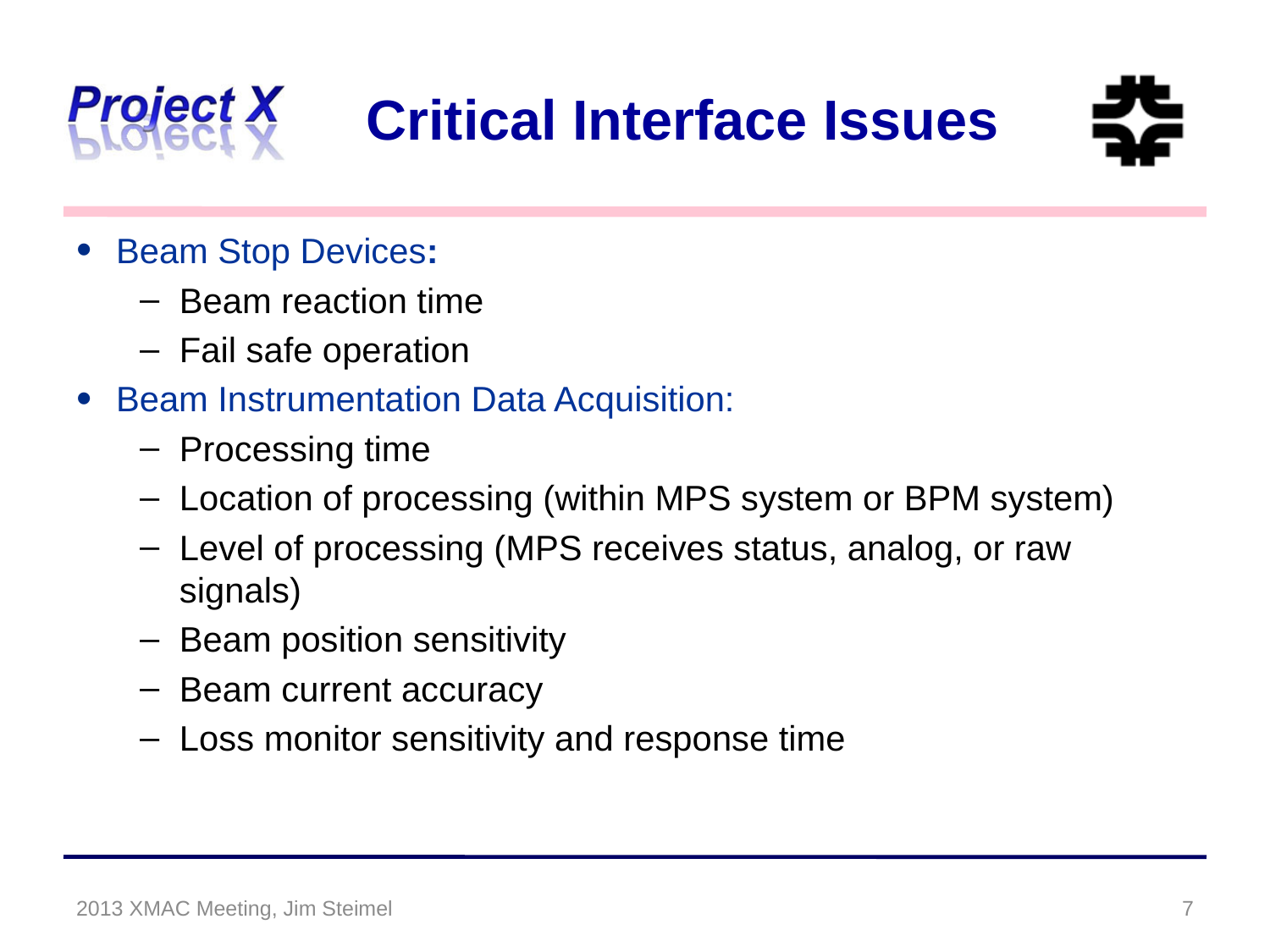

# Critical Interface Issues
Beam Stop Devices:
Beam reaction time
Fail safe operation
Beam Instrumentation Data Acquisition:
Processing time
Location of processing (within MPS system or BPM system)
Level of processing (MPS receives status, analog, or raw signals)
Beam position sensitivity
Beam current accuracy
Loss monitor sensitivity and response time

2013 XMAC Meeting, Jim Steimel
7